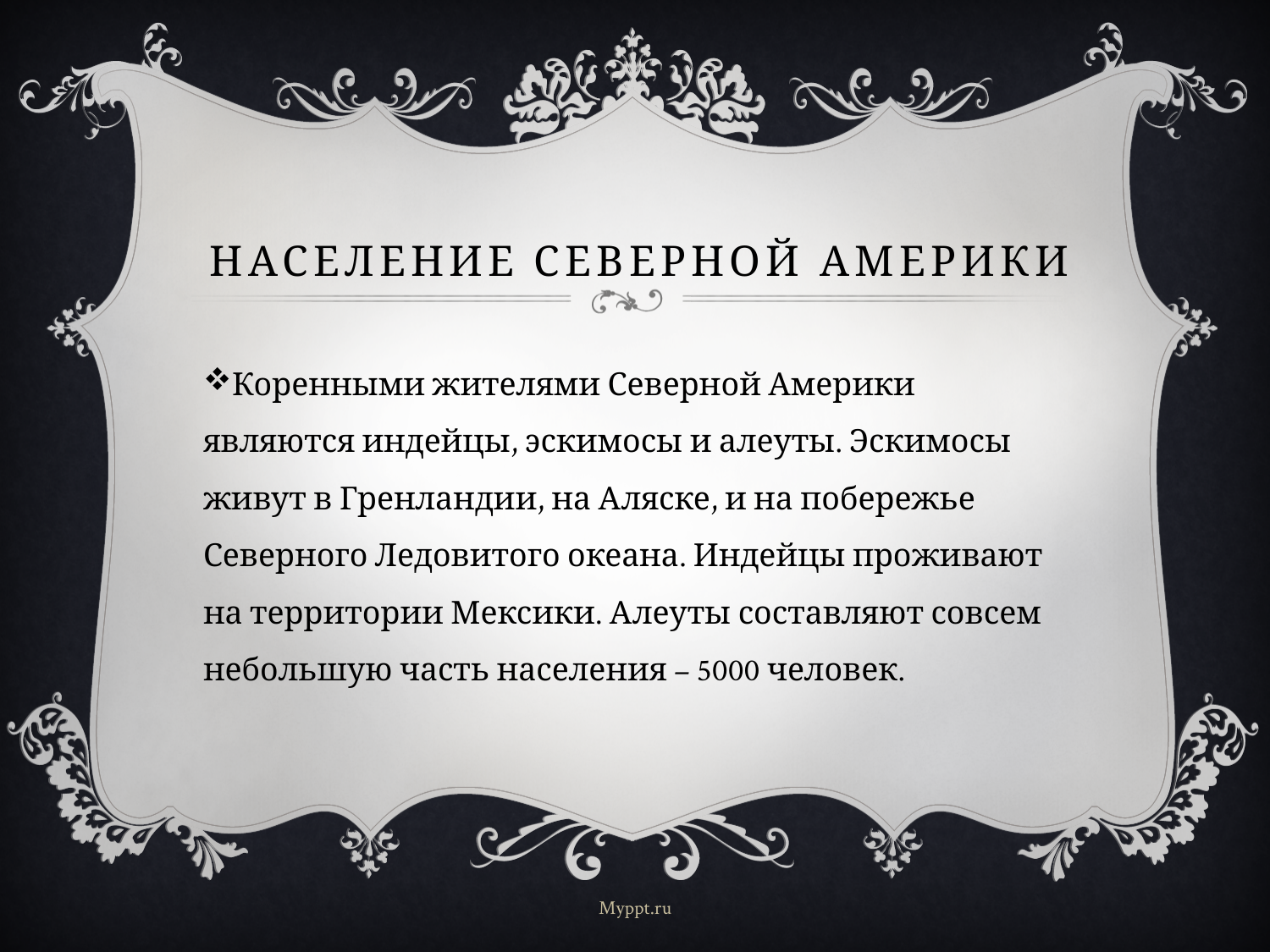

# Население северной Америки
Коренными жителями Северной Америки являются индейцы, эскимосы и алеуты. Эскимосы живут в Гренландии, на Аляске, и на побережье Северного Ледовитого океана. Индейцы проживают на территории Мексики. Алеуты составляют совсем небольшую часть населения – 5000 человек.
Myppt.ru